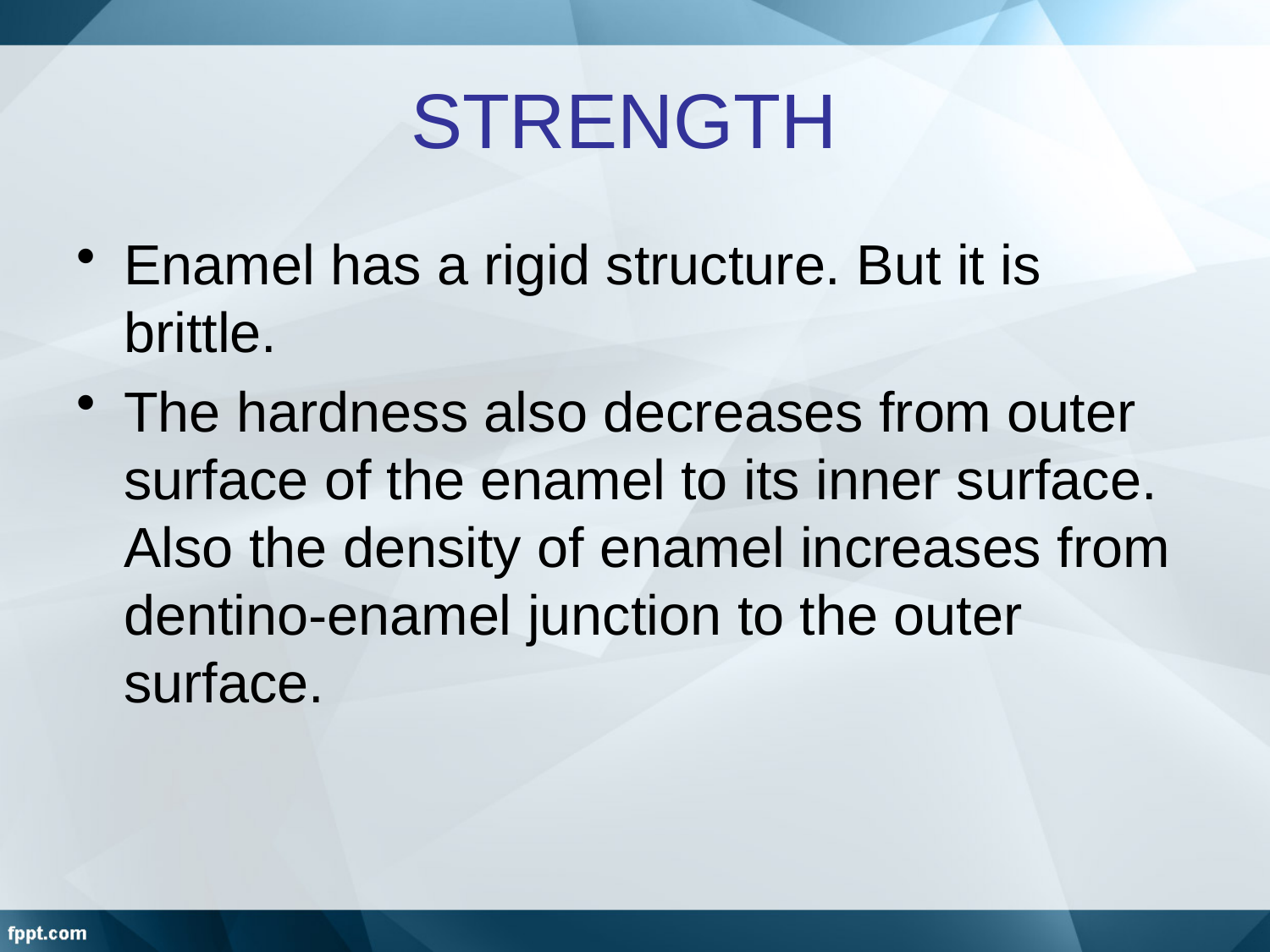

# STRENGTH
Enamel has a rigid structure. But it is brittle.
The hardness also decreases from outer surface of the enamel to its inner surface. Also the density of enamel increases from dentino-enamel junction to the outer surface.